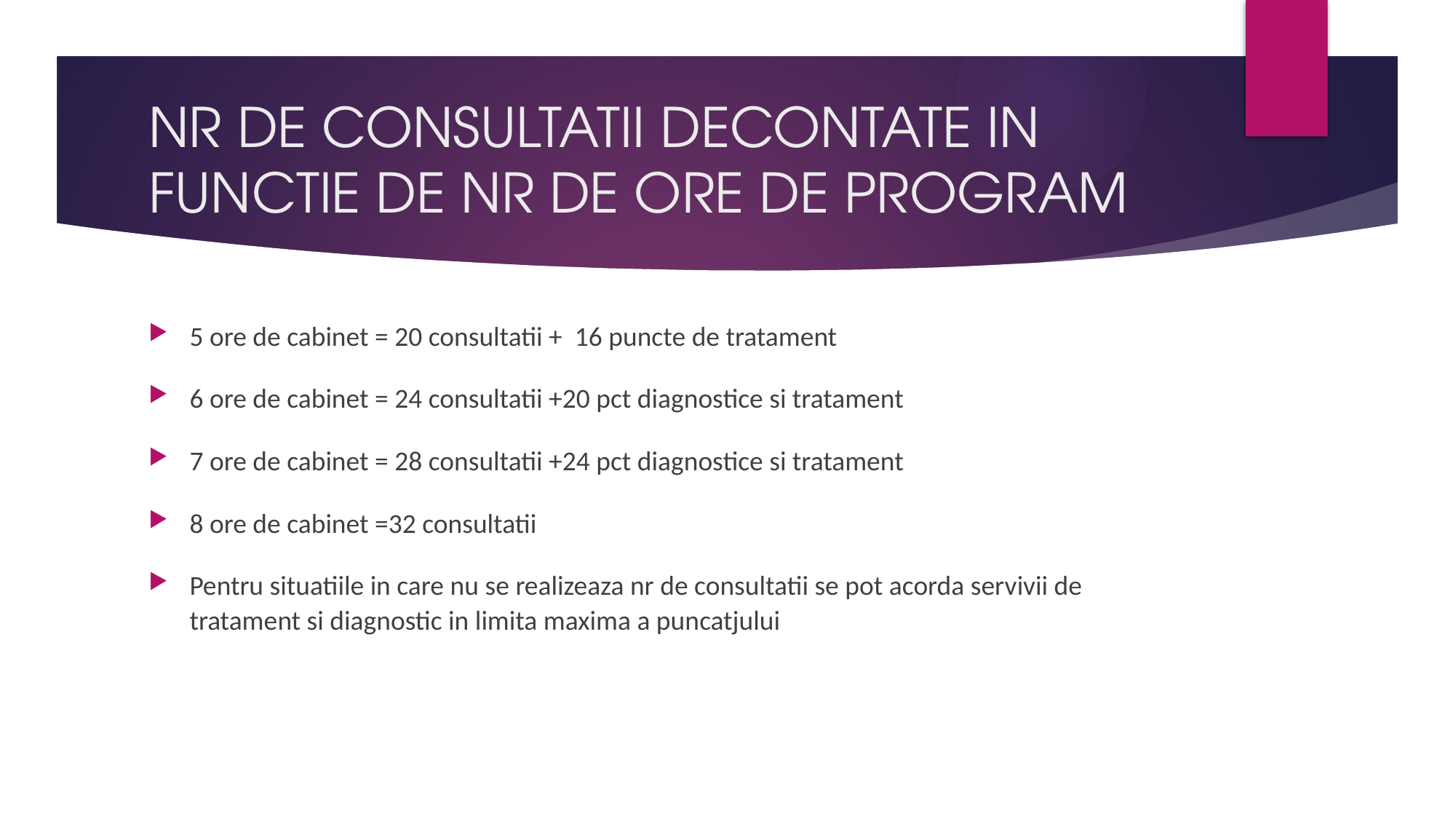

# NR DE CONSULTATII DECONTATE IN FUNCTIE DE NR DE ORE DE PROGRAM
5 ore de cabinet = 20 consultatii +  16 puncte de tratament
6 ore de cabinet = 24 consultatii +20 pct diagnostice si tratament
7 ore de cabinet = 28 consultatii +24 pct diagnostice si tratament
8 ore de cabinet =32 consultatii
Pentru situatiile in care nu se realizeaza nr de consultatii se pot acorda servivii de tratament si diagnostic in limita maxima a puncatjului